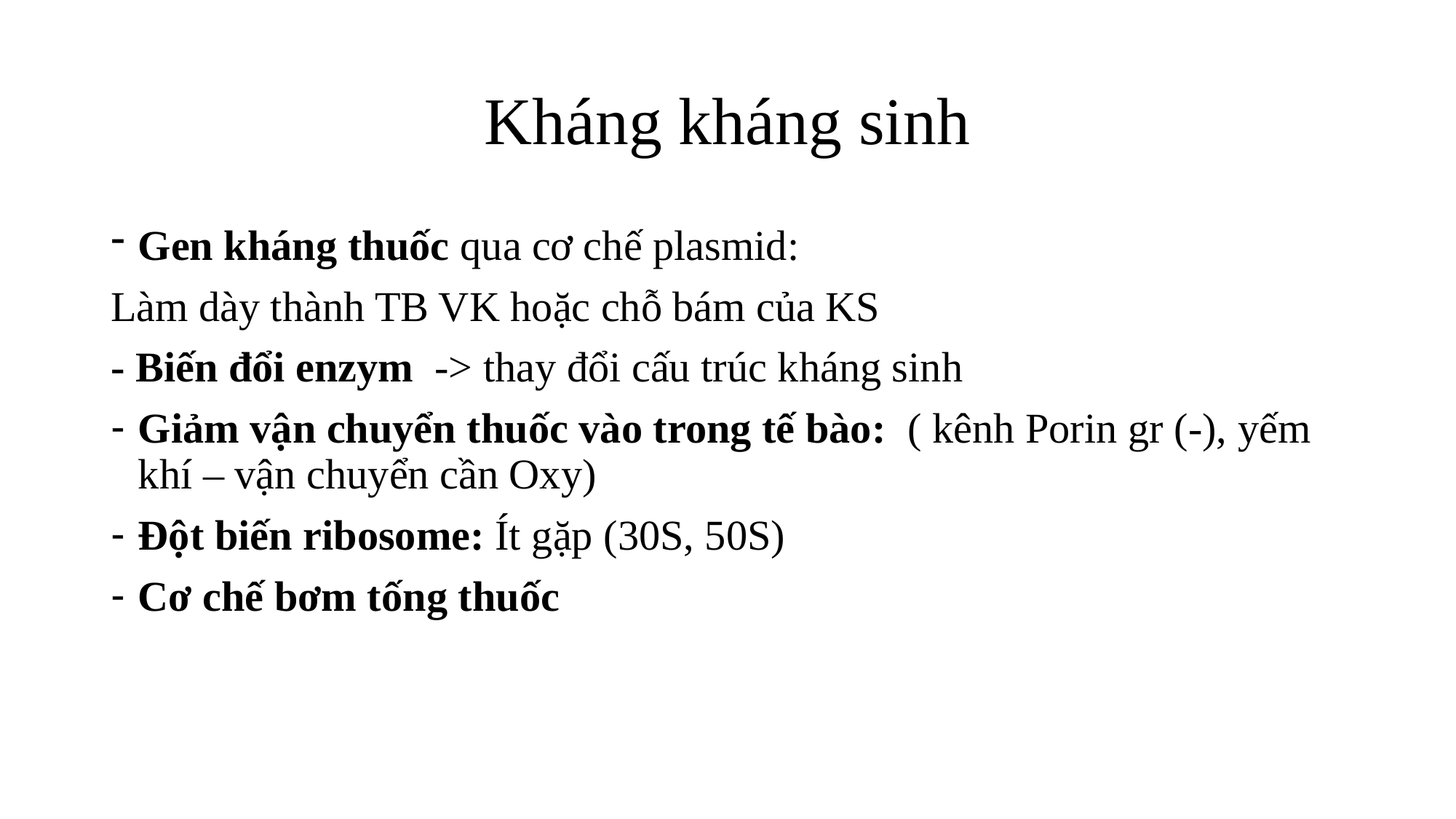

# Kháng kháng sinh
Gen kháng thuốc qua cơ chế plasmid:
Làm dày thành TB VK hoặc chỗ bám của KS
- Biến đổi enzym  -> thay đổi cấu trúc kháng sinh
Giảm vận chuyển thuốc vào trong tế bào:  ( kênh Porin gr (-), yếm khí – vận chuyển cần Oxy)
Đột biến ribosome: Ít gặp (30S, 50S)
Cơ chế bơm tống thuốc